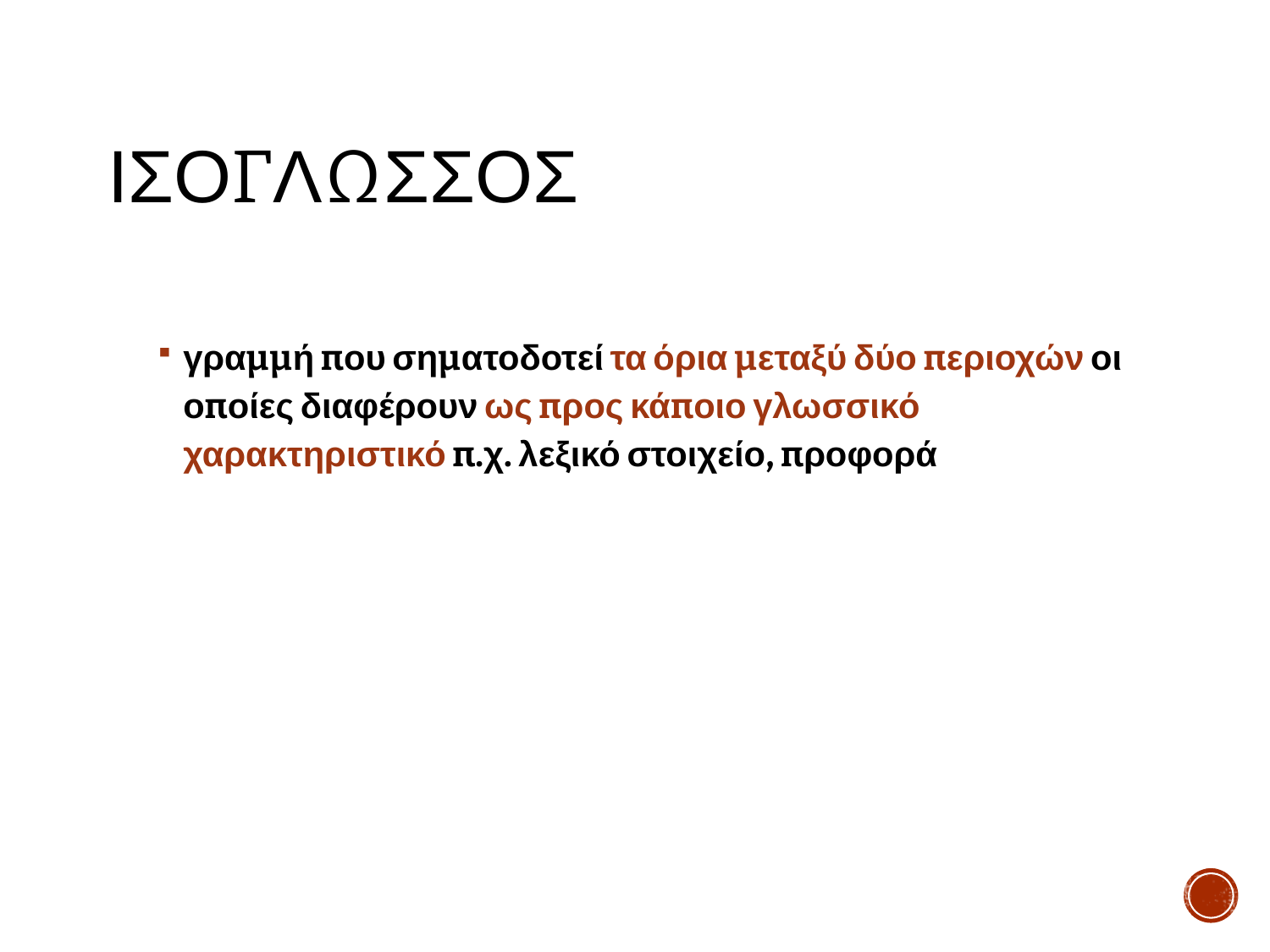

# ισογλωσσοσ
γραμμή που σηματοδοτεί τα όρια μεταξύ δύο περιοχών οι οποίες διαφέρουν ως προς κάποιο γλωσσικό χαρακτηριστικό π.χ. λεξικό στοιχείο, προφορά